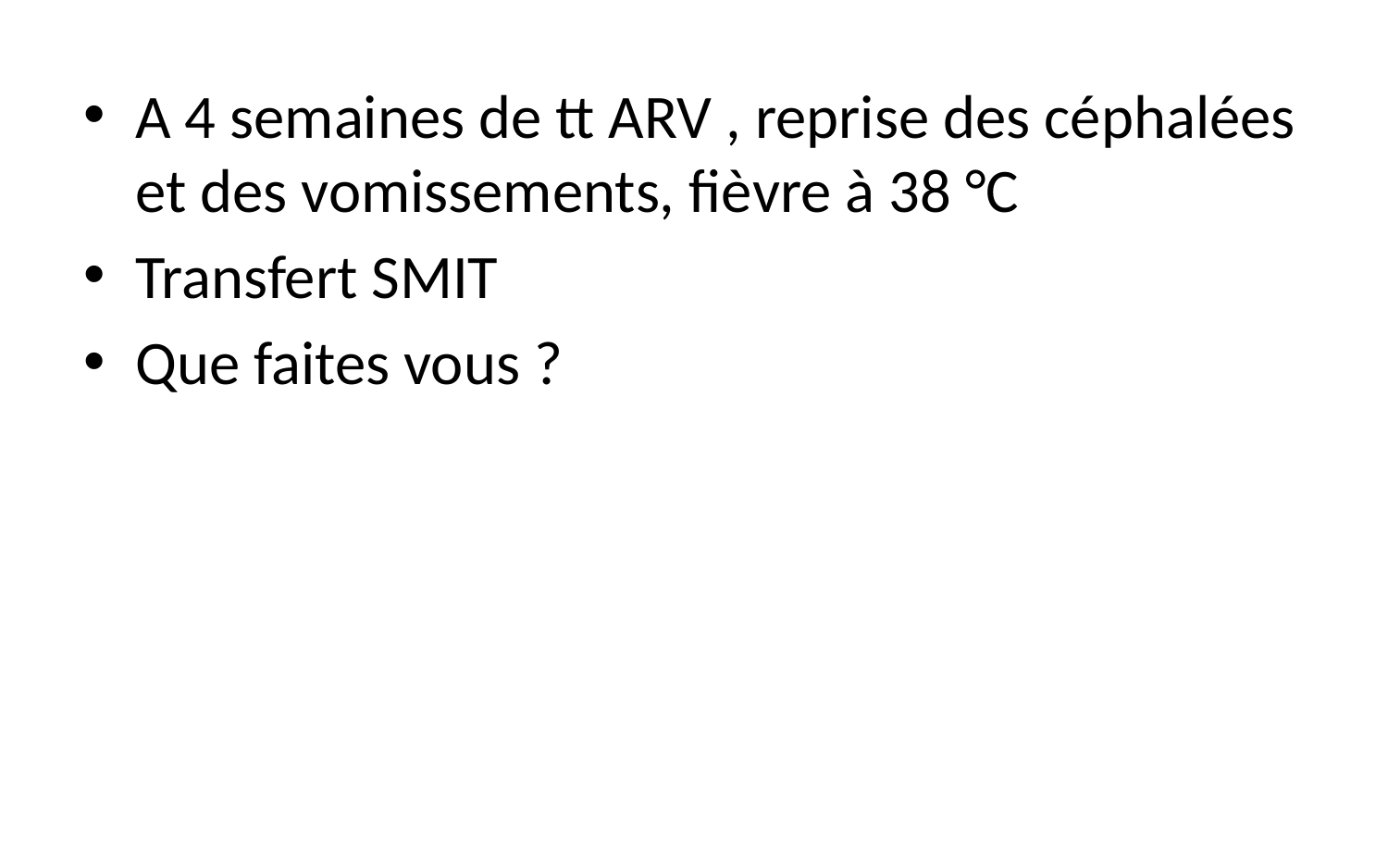

A 4 semaines de tt ARV , reprise des céphalées et des vomissements, fièvre à 38 °C
Transfert SMIT
Que faites vous ?